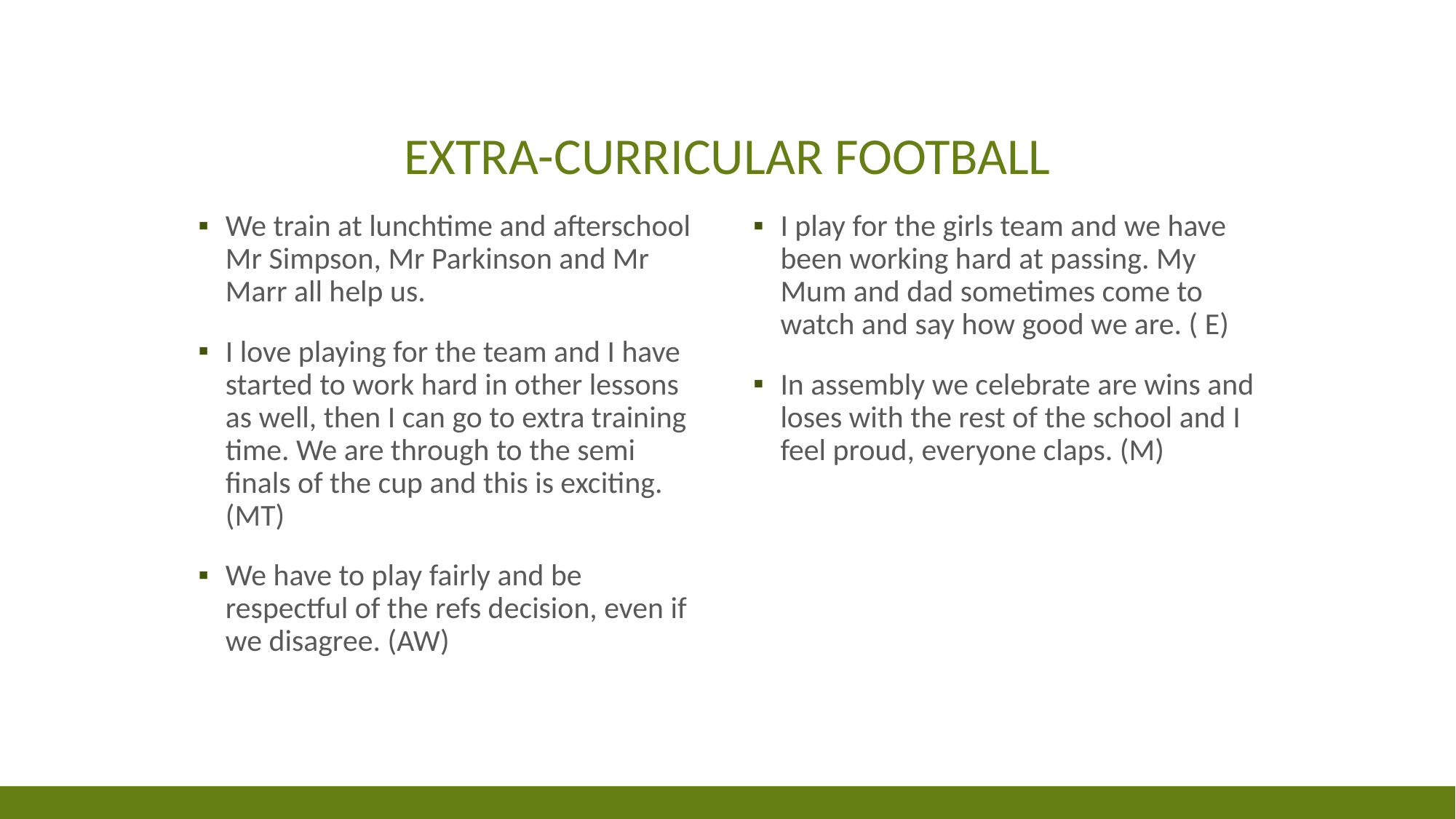

# Extra-curricular football
We train at lunchtime and afterschool Mr Simpson, Mr Parkinson and Mr Marr all help us.
I love playing for the team and I have started to work hard in other lessons as well, then I can go to extra training time. We are through to the semi finals of the cup and this is exciting. (MT)
We have to play fairly and be respectful of the refs decision, even if we disagree. (AW)
I play for the girls team and we have been working hard at passing. My Mum and dad sometimes come to watch and say how good we are. ( E)
In assembly we celebrate are wins and loses with the rest of the school and I feel proud, everyone claps. (M)